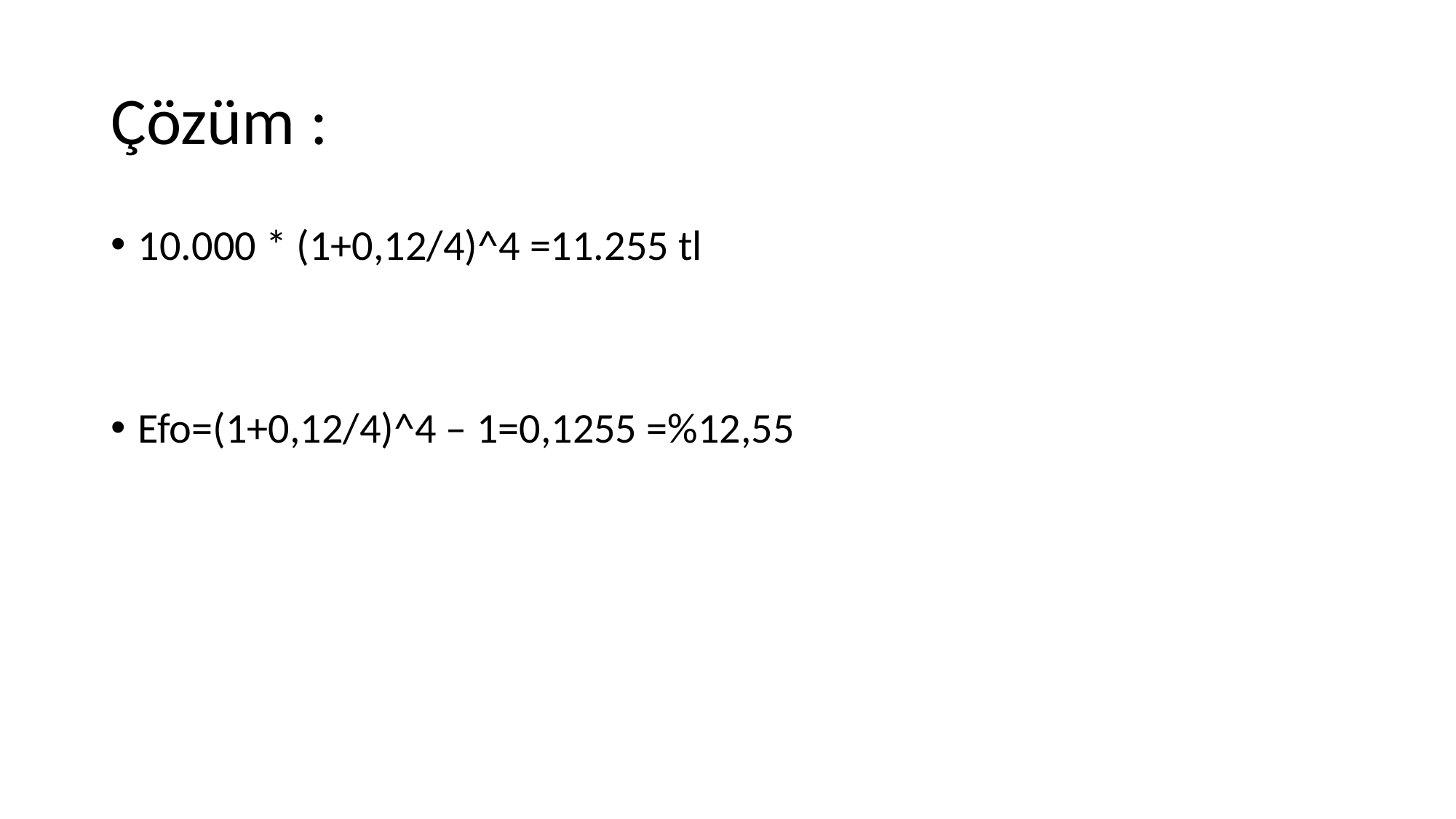

# Çözüm :
10.000 * (1+0,12/4)^4 =11.255 tl

Efo=(1+0,12/4)^4 – 1=0,1255 =%12,55